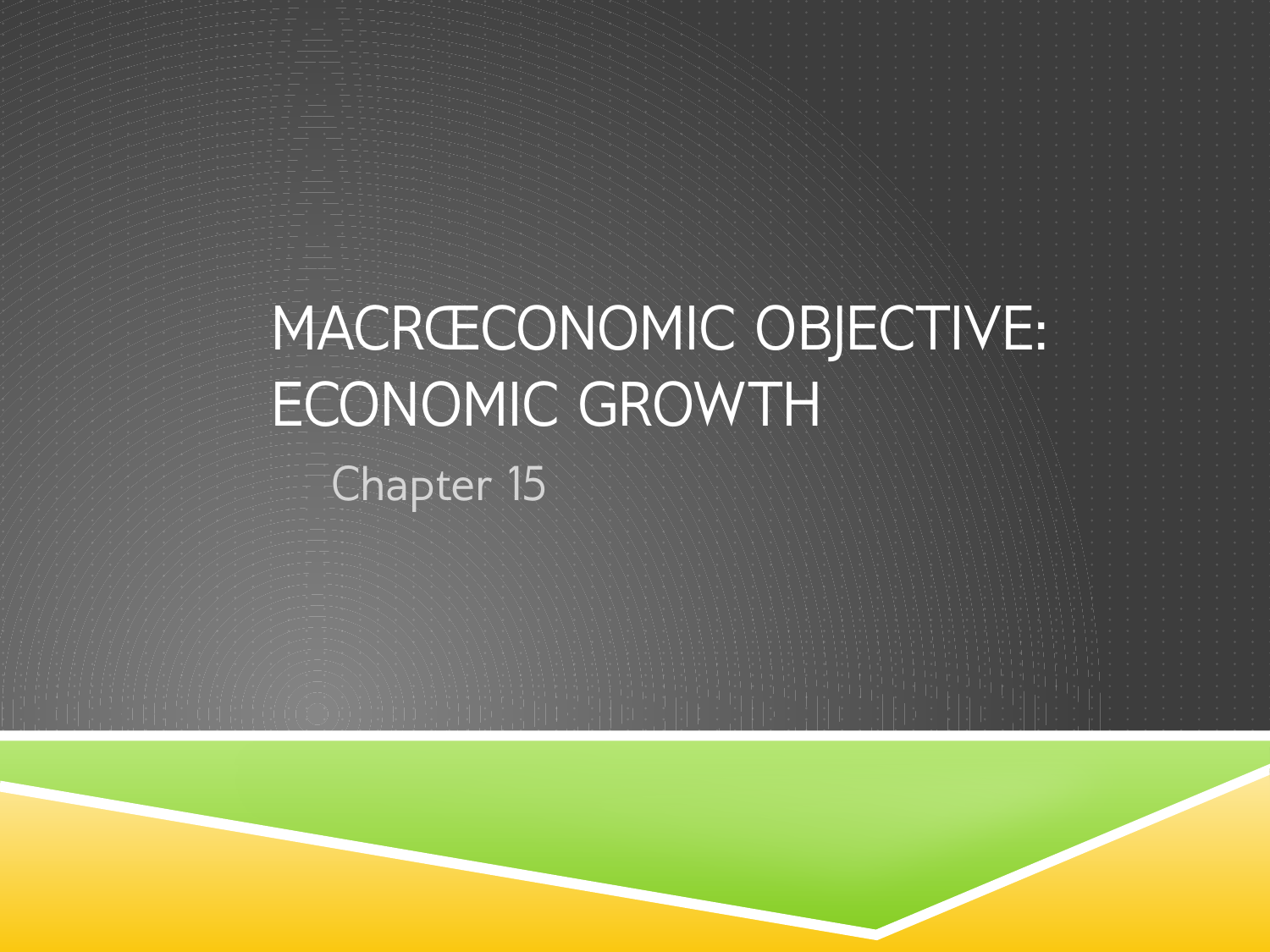

# Macroeconomic objective: economic growth
Chapter 15